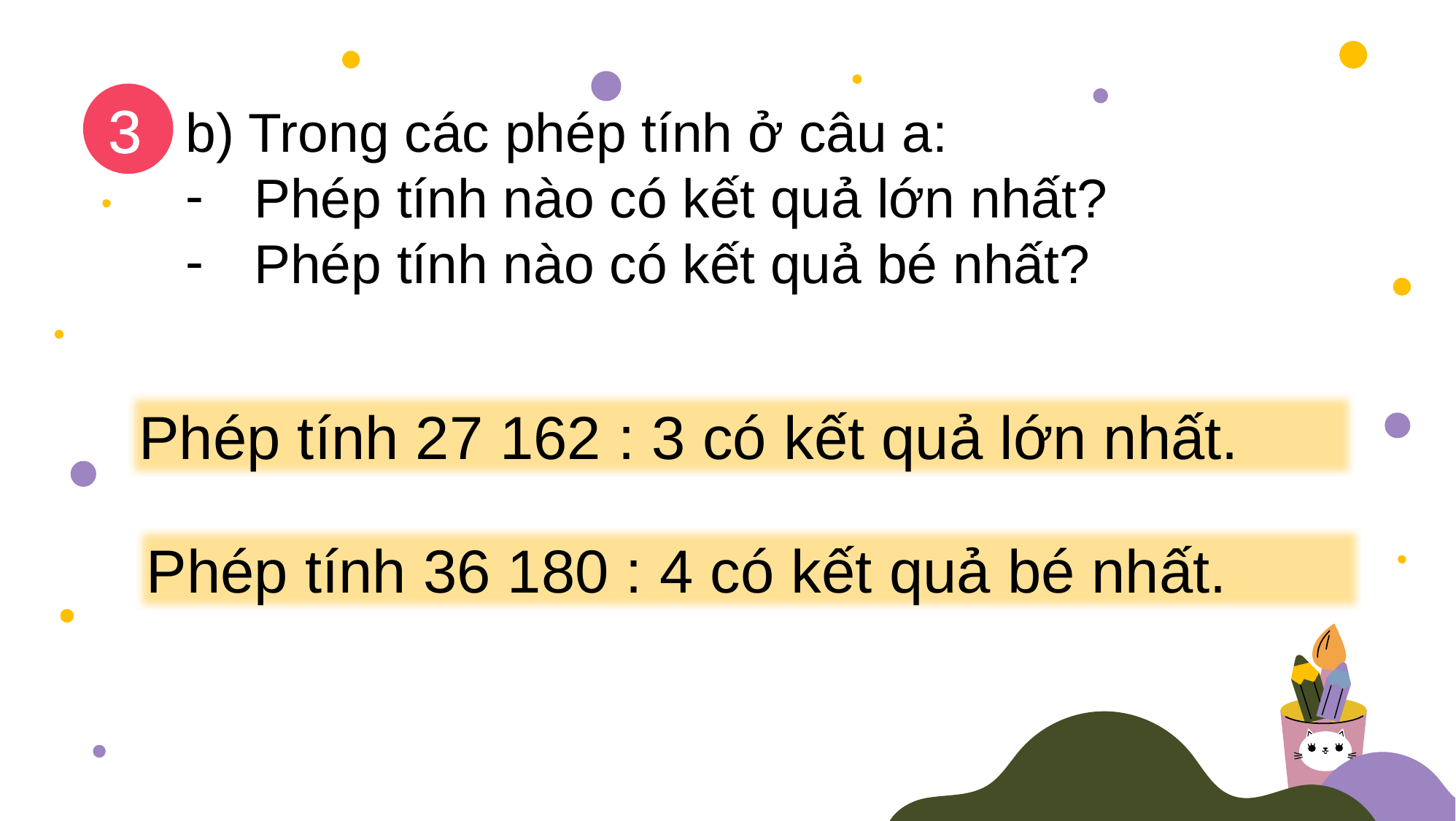

3

b) Trong các phép tính ở câu a:
Phép tính nào có kết quả lớn nhất?
Phép tính nào có kết quả bé nhất?
Phép tính 27 162 : 3 có kết quả lớn nhất.
Phép tính 36 180 : 4 có kết quả bé nhất.